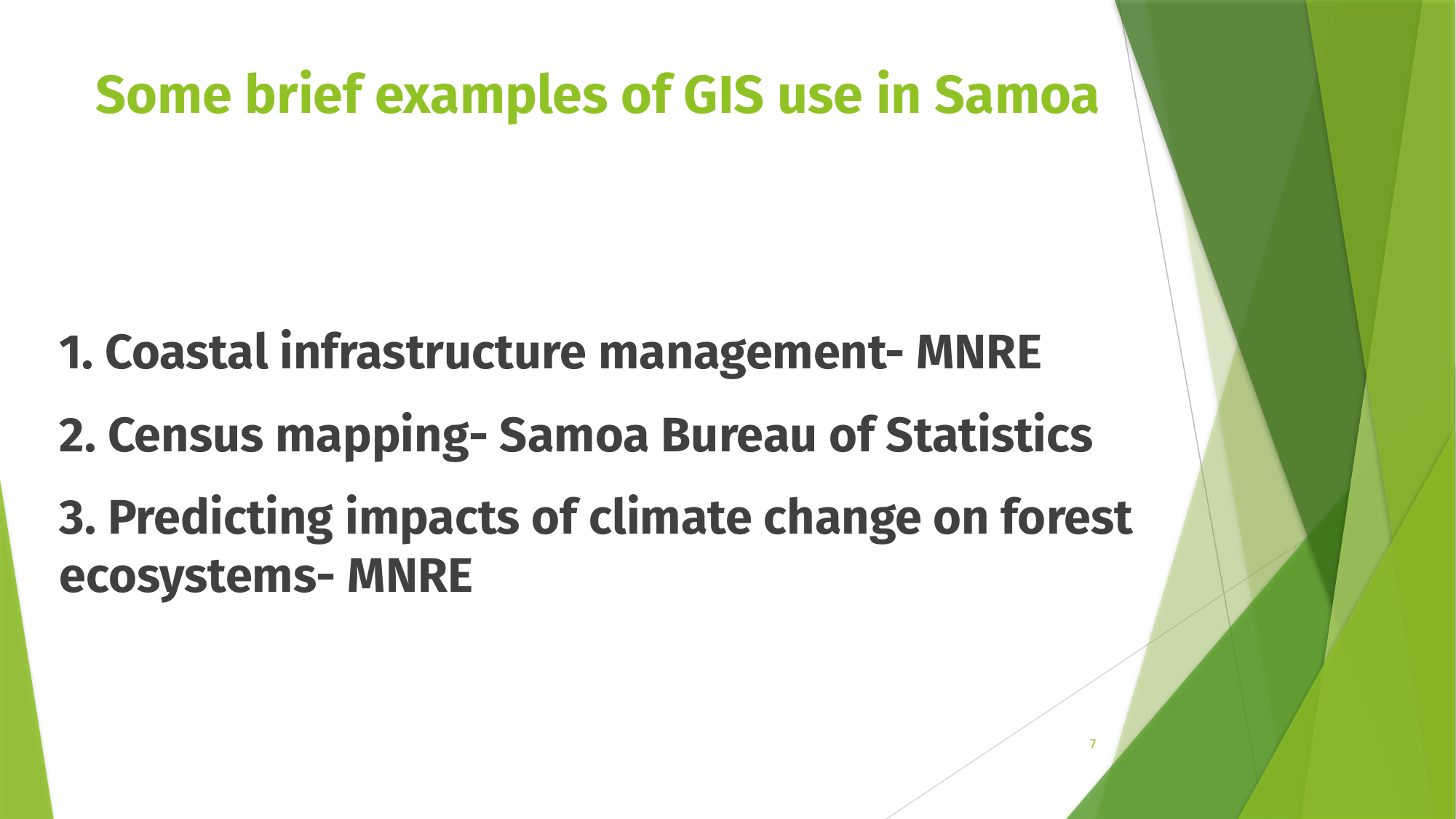

7
# Some brief examples of GIS use in Samoa
1. Coastal infrastructure management- MNRE
2. Census mapping- Samoa Bureau of Statistics
3. Predicting impacts of climate change on forest ecosystems- MNRE